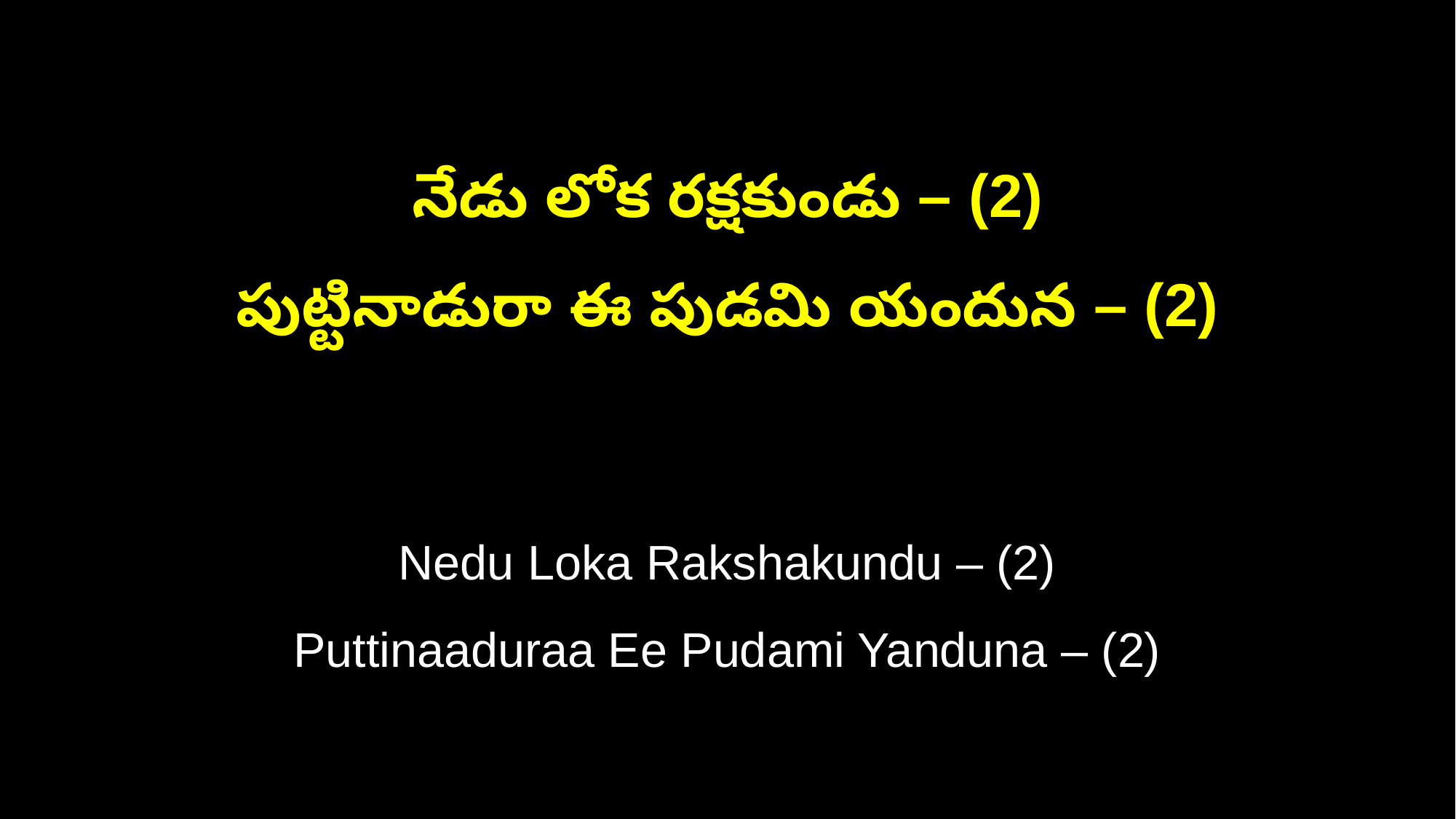

నేడు లోక రక్షకుండు – (2)
పుట్టినాడురా ఈ పుడమి యందున – (2)
Nedu Loka Rakshakundu – (2)
Puttinaaduraa Ee Pudami Yanduna – (2)